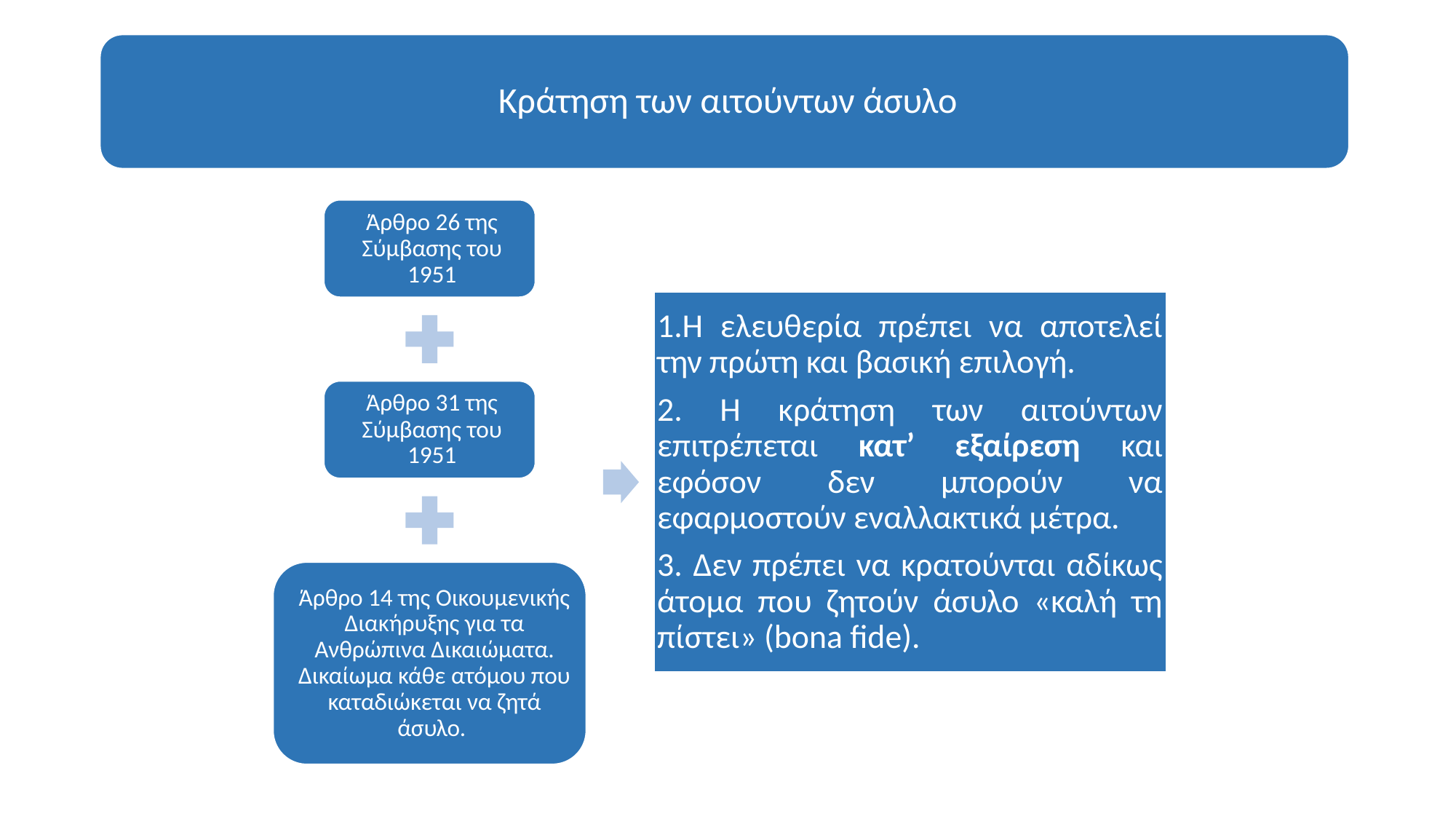

Κράτηση των αιτούντων άσυλο
Άρθρο 26 της Σύμβασης του 1951

Άρθρο 31 της Σύμβασης του 1951

Άρθρο 14 της Οικουμενικής Διακήρυξης για τα Ανθρώπινα Δικαιώματα. Δικαίωμα κάθε ατόμου που καταδιώκεται να ζητά άσυλο.

1.Η ελευθερία πρέπει να αποτελεί την πρώτη και βασική επιλογή.
2. Η κράτηση των αιτούντων επιτρέπεται κατ’ εξαίρεση και εφόσον δεν μπορούν να εφαρμοστούν εναλλακτικά μέτρα.
3. Δεν πρέπει να κρατούνται αδίκως άτομα που ζητούν άσυλο «καλή τη πίστει» (bona fide).
27